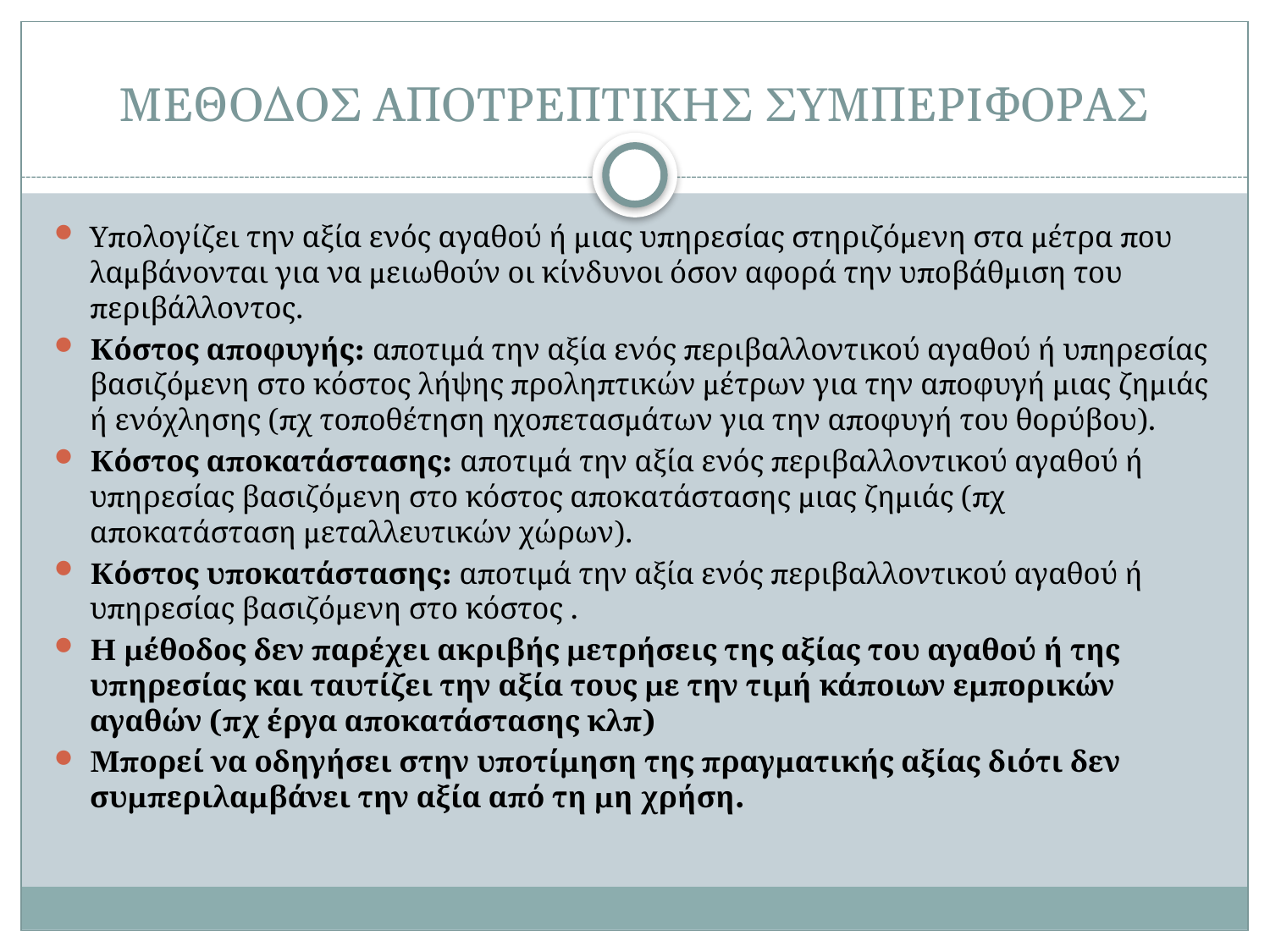

# ΜΕΘΟΔΟΣ ΑΠΟΤΡΕΠΤΙΚΗΣ ΣΥΜΠΕΡΙΦΟΡΑΣ
Υπολογίζει την αξία ενός αγαθού ή μιας υπηρεσίας στηριζόμενη στα μέτρα που λαμβάνονται για να μειωθούν οι κίνδυνοι όσον αφορά την υποβάθμιση του περιβάλλοντος.
Κόστος αποφυγής: αποτιμά την αξία ενός περιβαλλοντικού αγαθού ή υπηρεσίας βασιζόμενη στο κόστος λήψης προληπτικών μέτρων για την αποφυγή μιας ζημιάς ή ενόχλησης (πχ τοποθέτηση ηχοπετασμάτων για την αποφυγή του θορύβου).
Κόστος αποκατάστασης: αποτιμά την αξία ενός περιβαλλοντικού αγαθού ή υπηρεσίας βασιζόμενη στο κόστος αποκατάστασης μιας ζημιάς (πχ αποκατάσταση μεταλλευτικών χώρων).
Κόστος υποκατάστασης: αποτιμά την αξία ενός περιβαλλοντικού αγαθού ή υπηρεσίας βασιζόμενη στο κόστος .
Η μέθοδος δεν παρέχει ακριβής μετρήσεις της αξίας του αγαθού ή της υπηρεσίας και ταυτίζει την αξία τους με την τιμή κάποιων εμπορικών αγαθών (πχ έργα αποκατάστασης κλπ)
Μπορεί να οδηγήσει στην υποτίμηση της πραγματικής αξίας διότι δεν συμπεριλαμβάνει την αξία από τη μη χρήση.